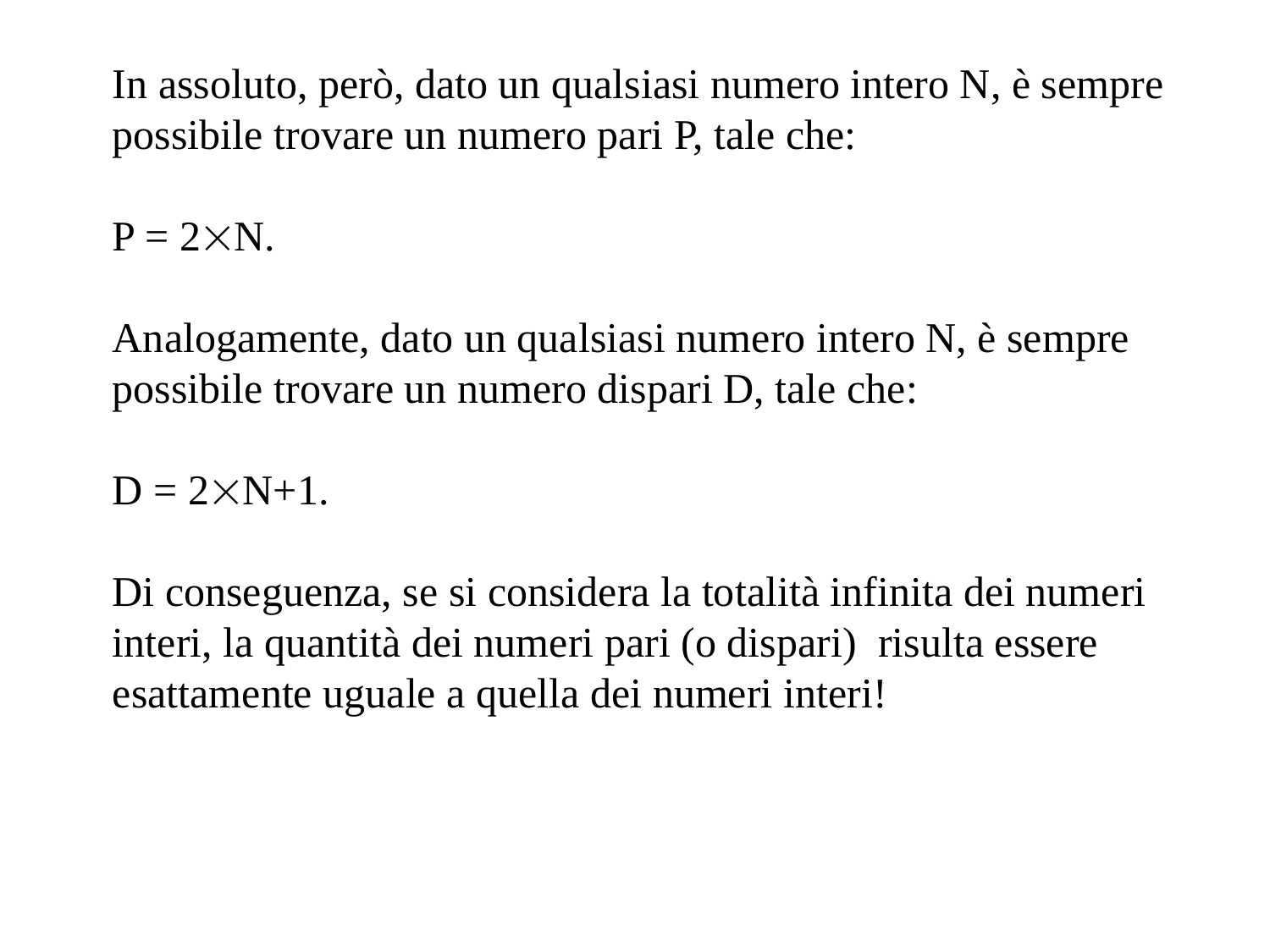

In assoluto, però, dato un qualsiasi numero intero N, è sempre possibile trovare un numero pari P, tale che:

P = 2×N.

Analogamente, dato un qualsiasi numero intero N, è sempre possibile trovare un numero dispari D, tale che:

D = 2×N+1.

Di conseguenza, se si considera la totalità infinita dei numeri interi, la quantità dei numeri pari (o dispari)  risulta essere esattamente uguale a quella dei numeri interi!